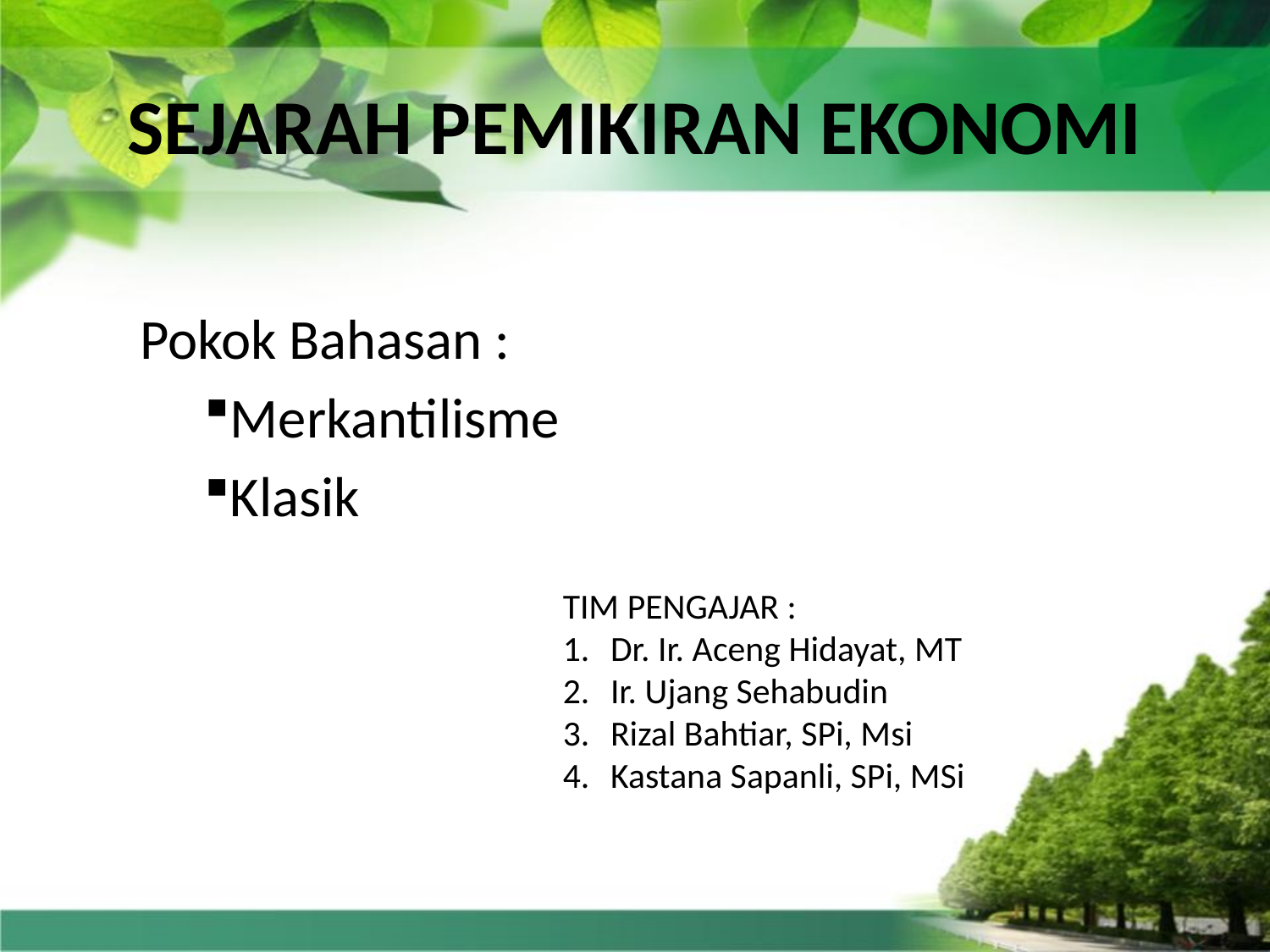

# SEJARAH PEMIKIRAN EKONOMI
Pokok Bahasan :
Merkantilisme
Klasik
TIM PENGAJAR :
Dr. Ir. Aceng Hidayat, MT
Ir. Ujang Sehabudin
Rizal Bahtiar, SPi, Msi
Kastana Sapanli, SPi, MSi